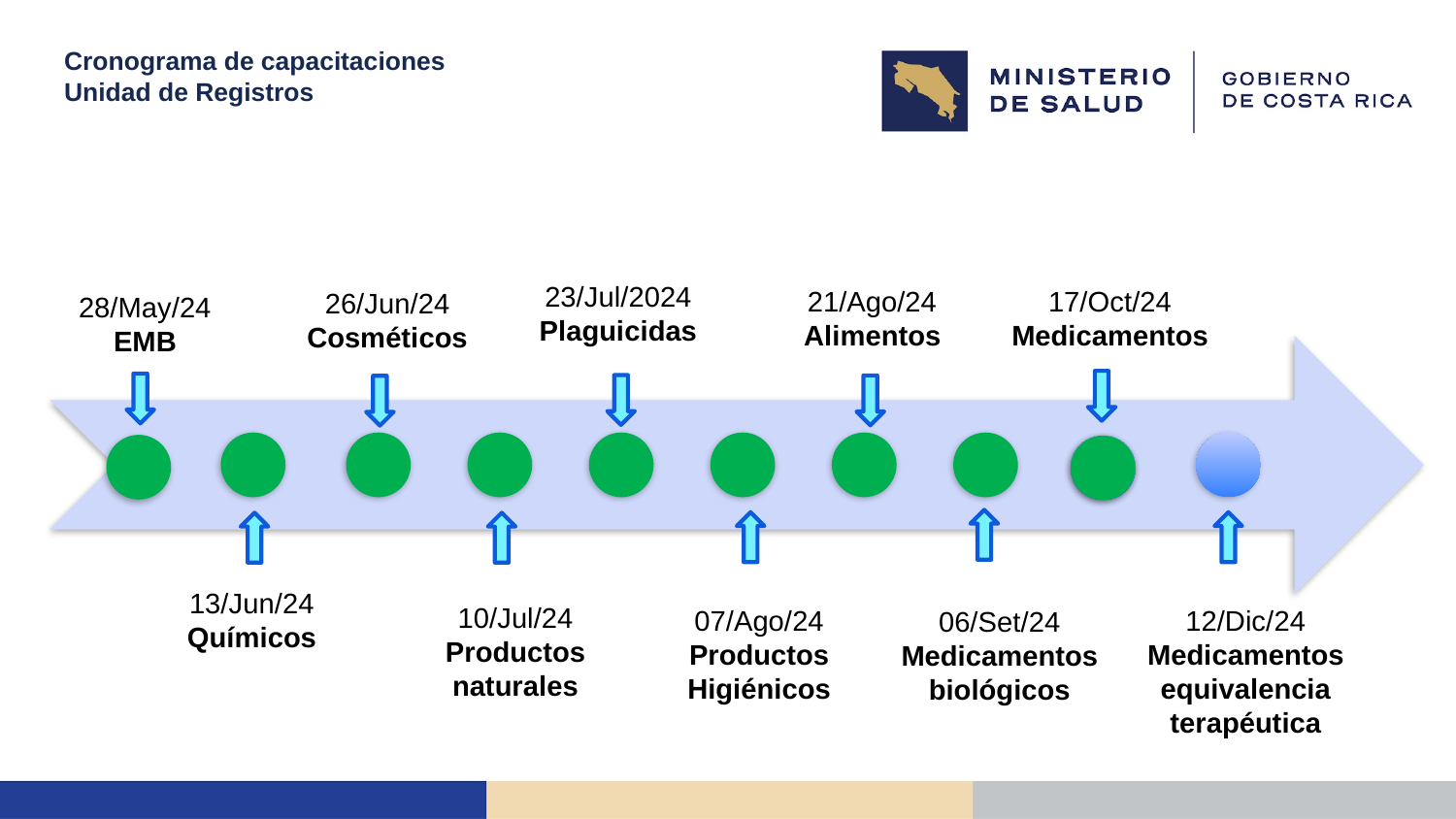

# Cronograma de capacitaciones Unidad de Registros

23/Jul/2024
Plaguicidas
21/Ago/24
Alimentos
17/Oct/24
Medicamentos
26/Jun/24
Cosméticos
28/May/24
EMB

13/Jun/24
Químicos
10/Jul/24
Productos naturales
12/Dic/24
Medicamentos equivalencia terapéutica

07/Ago/24
Productos Higiénicos
06/Set/24
Medicamentos biológicos